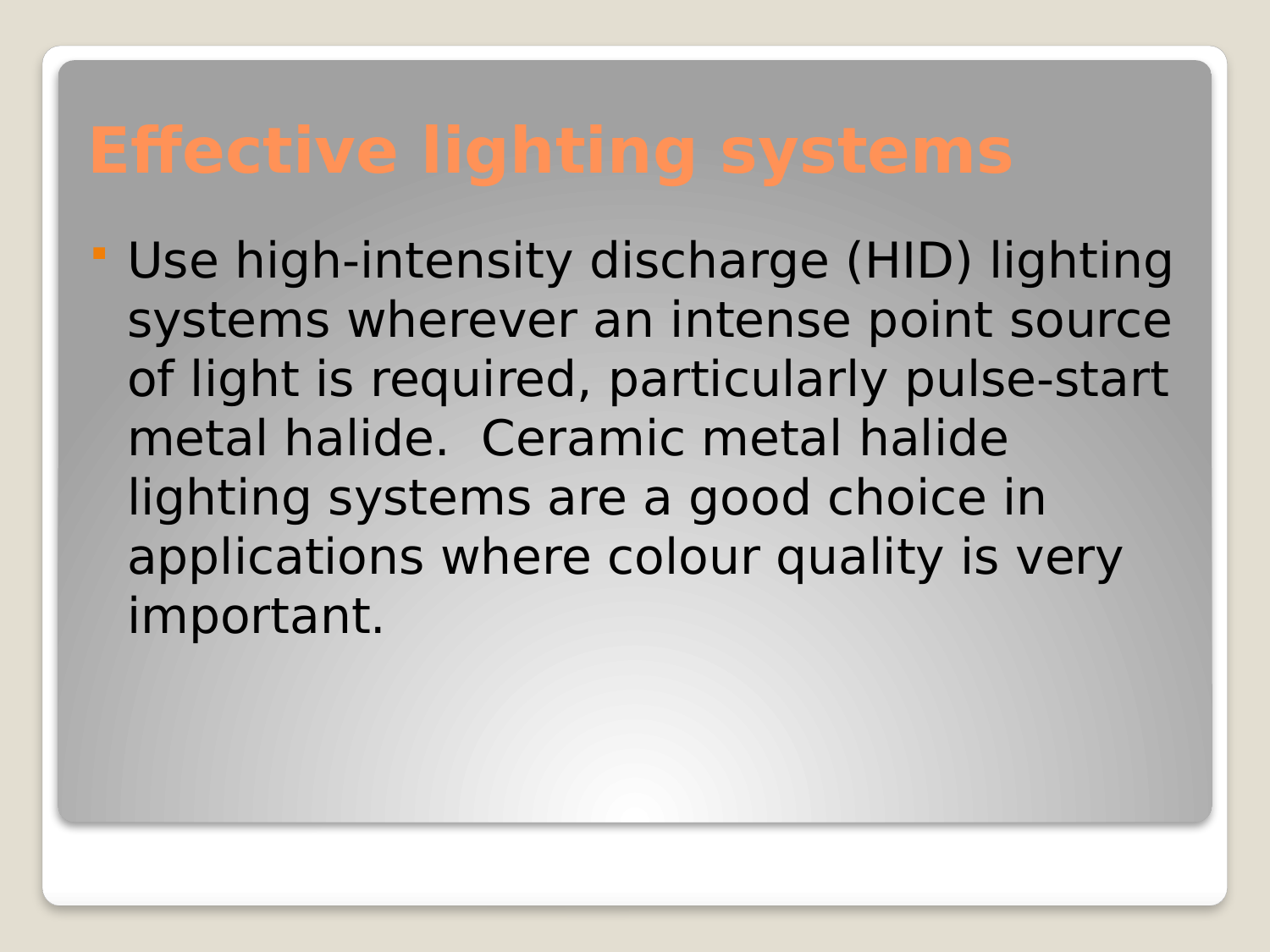

# Effective lighting systems
Use high-intensity discharge (HID) lighting systems wherever an intense point source of light is required, particularly pulse-start metal halide.  Ceramic metal halide lighting systems are a good choice in applications where colour quality is very important.